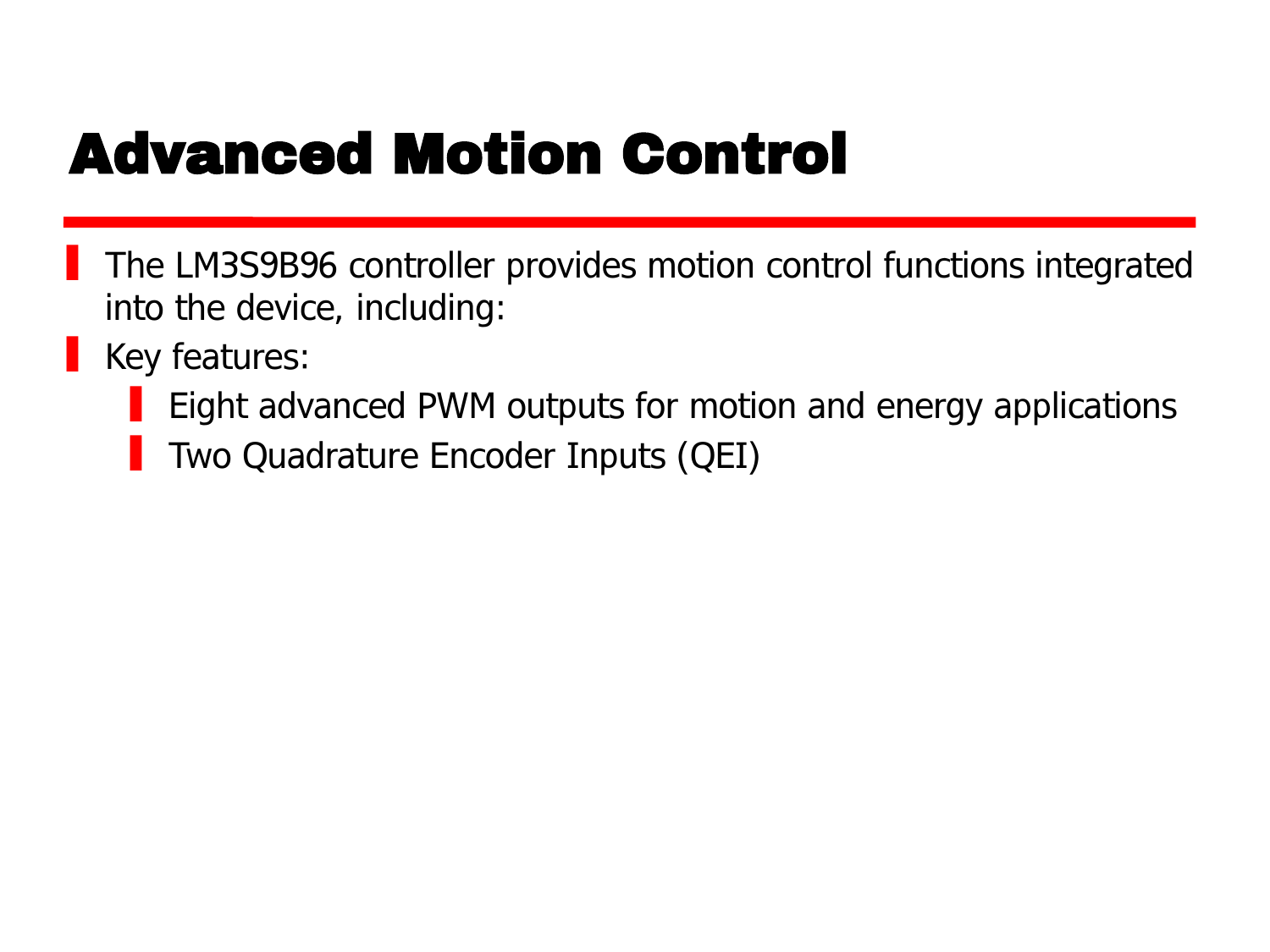

# Advanced Motion Control
The LM3S9B96 controller provides motion control functions integrated into the device, including:
Key features:
Eight advanced PWM outputs for motion and energy applications
Two Quadrature Encoder Inputs (QEI)